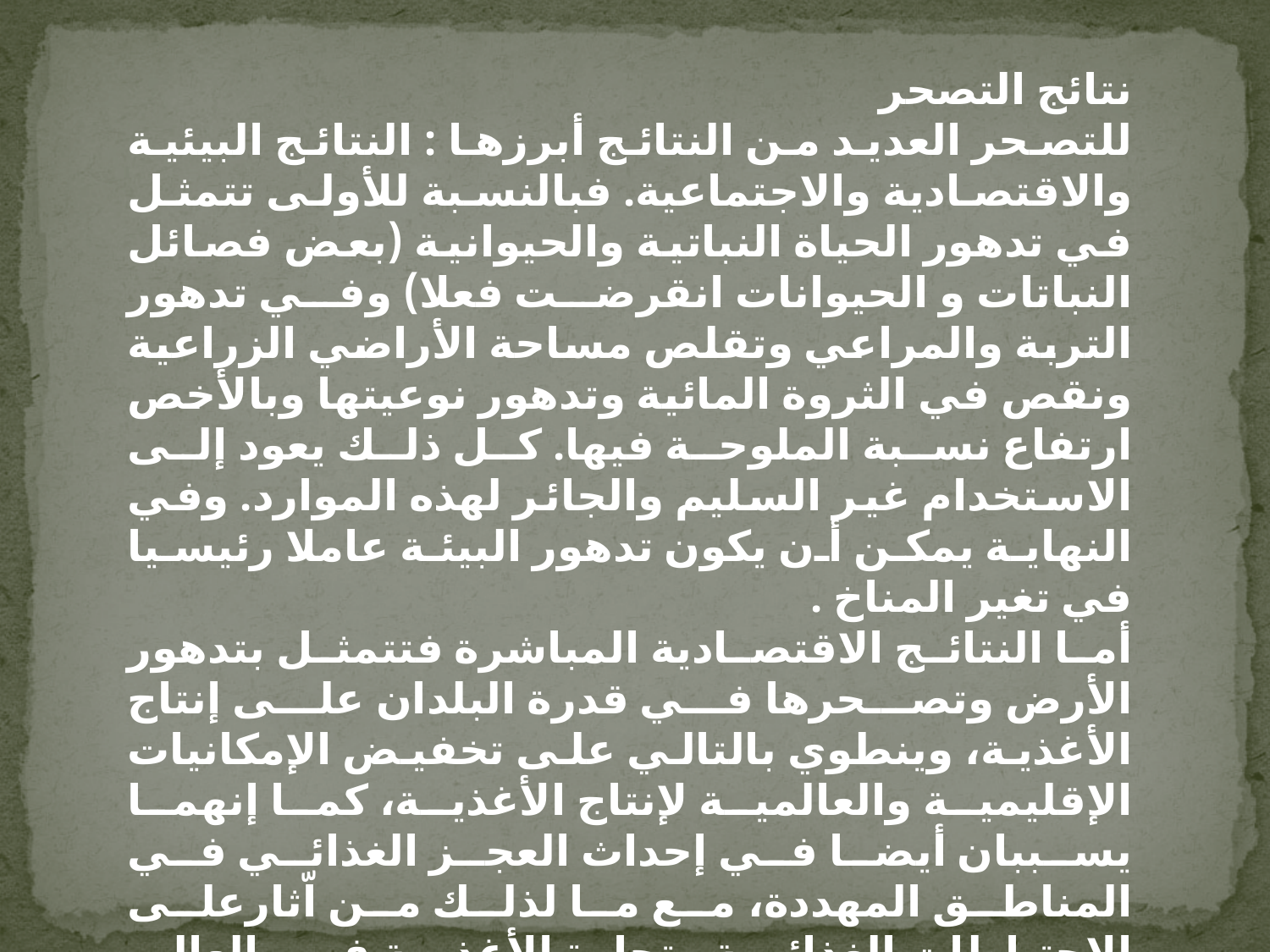

نتائج التصحر
للتصحر العديد من النتائج أبرزها : النتائج البيئية والاقتصادية والاجتماعية. فبالنسبة للأولى تتمثل في تدهور الحياة النباتية والحيوانية (بعض فصائل النباتات و الحيوانات انقرضت فعلا) وفي تدهور التربة والمراعي وتقلص مساحة الأراضي الزراعية ونقص في الثروة المائية وتدهور نوعيتها وبالأخص ارتفاع نسبة الملوحة فيها. كل ذلك يعود إلى الاستخدام غير السليم والجائر لهذه الموارد. وفي النهاية يمكن أن يكون تدهور البيئة عاملا رئيسيا في تغير المناخ .
أما النتائج الاقتصادية المباشرة فتتمثل بتدهور الأرض وتصحرها في قدرة البلدان على إنتاج الأغذية، وينطوي بالتالي على تخفيض الإمكانيات الإقليمية والعالمية لإنتاج الأغذية، كما إنهما يسببان أيضا في إحداث العجز الغذائي في المناطق المهددة، مع ما لذلك من اّثارعلى الاحتياطات الغذائية وتجارة الأغذية في العالم. ونظرا لان التصحر ينطوي على تدمير للحياة النباتية ونقصان مجموعات نباتية وحيوانية كثيرة، فهو أحد الأسباب الرئيسية لخسارة التنوع البيولوجي .